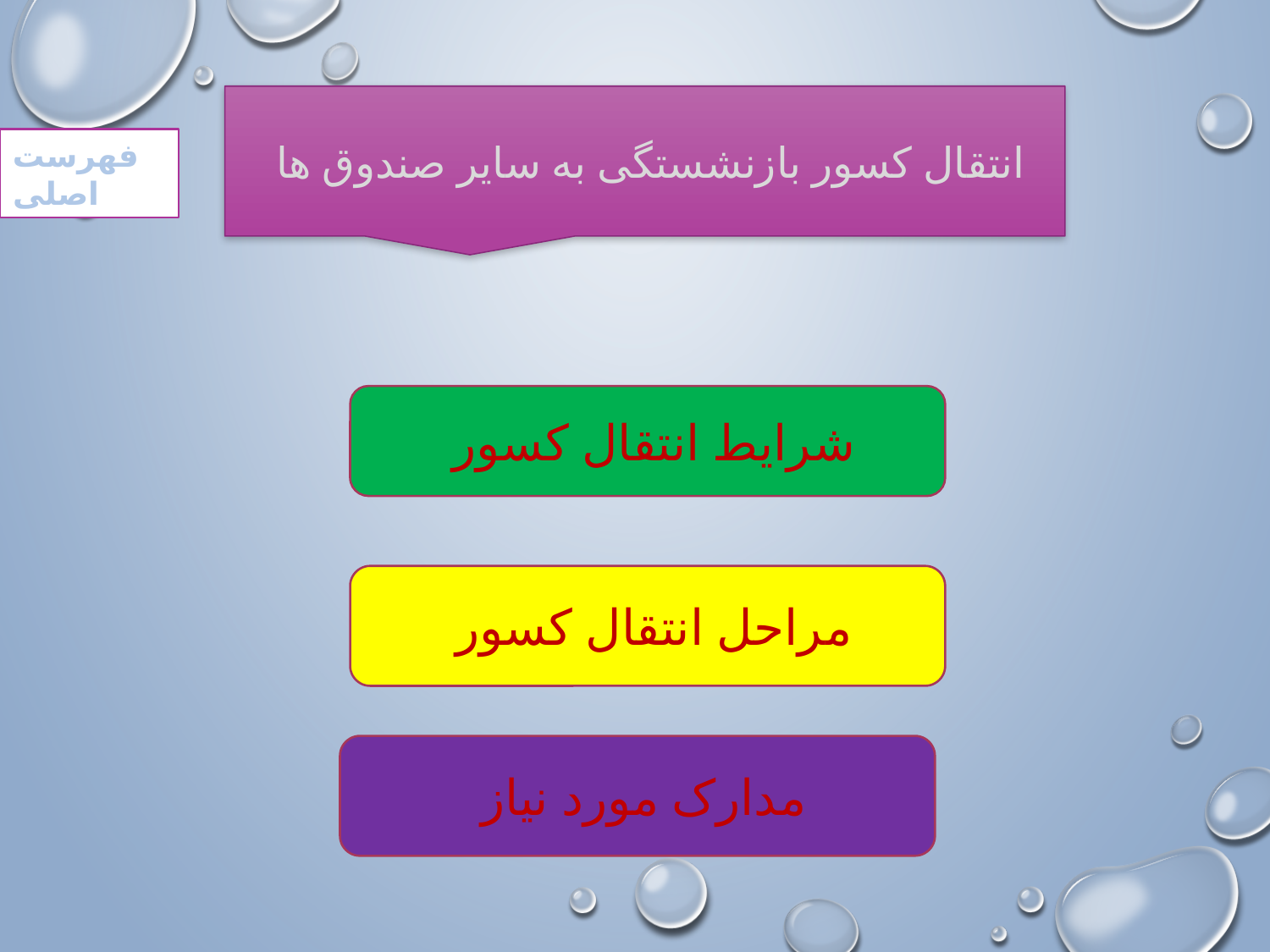

انتقال کسور بازنشستگی به سایر صندوق ها
فهرست اصلی
شرایط انتقال کسور
مراحل انتقال کسور
مدارک مورد نیاز